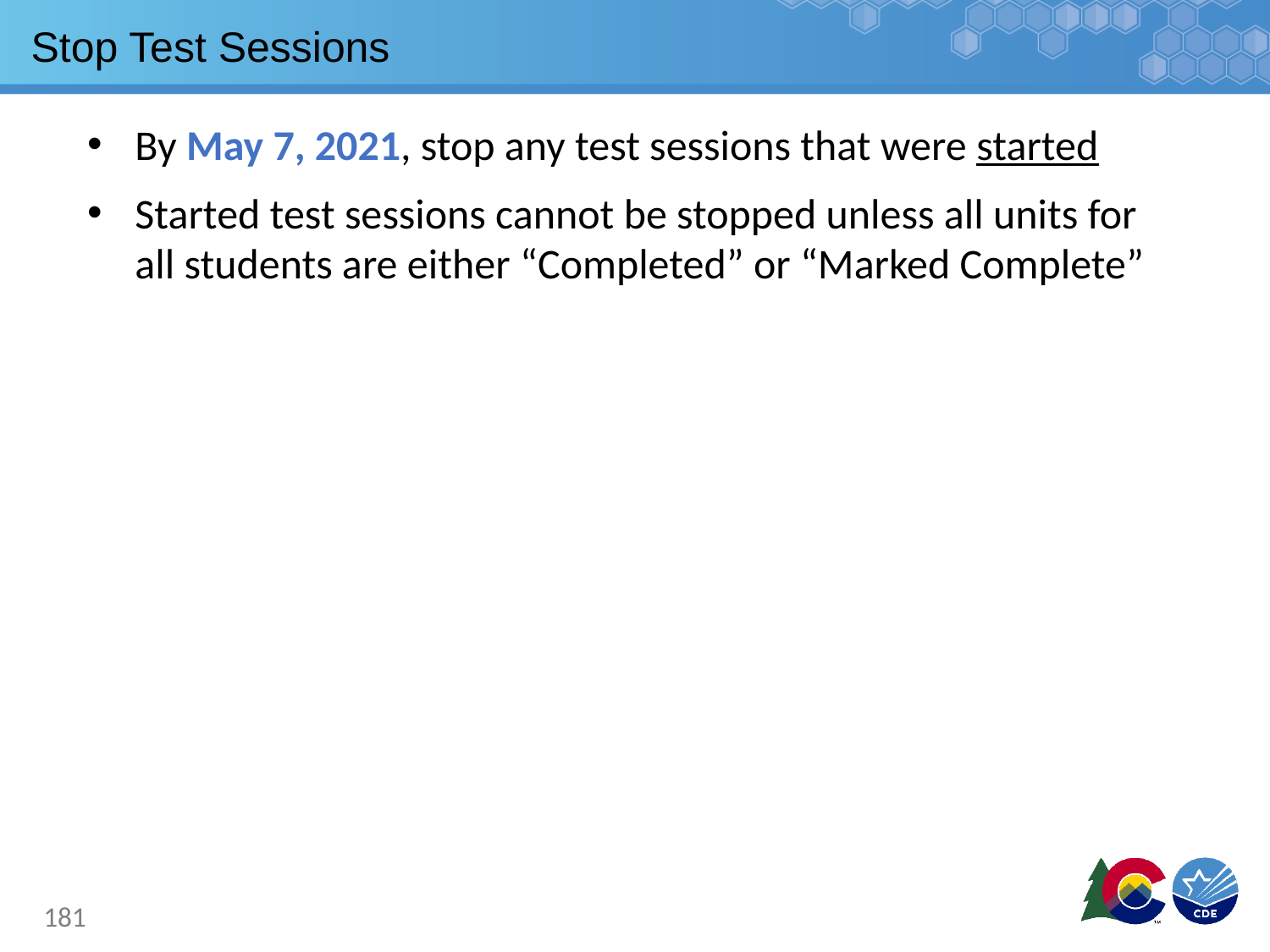

# Stop Test Sessions
By May 7, 2021, stop any test sessions that were started
Started test sessions cannot be stopped unless all units for all students are either “Completed” or “Marked Complete”
181